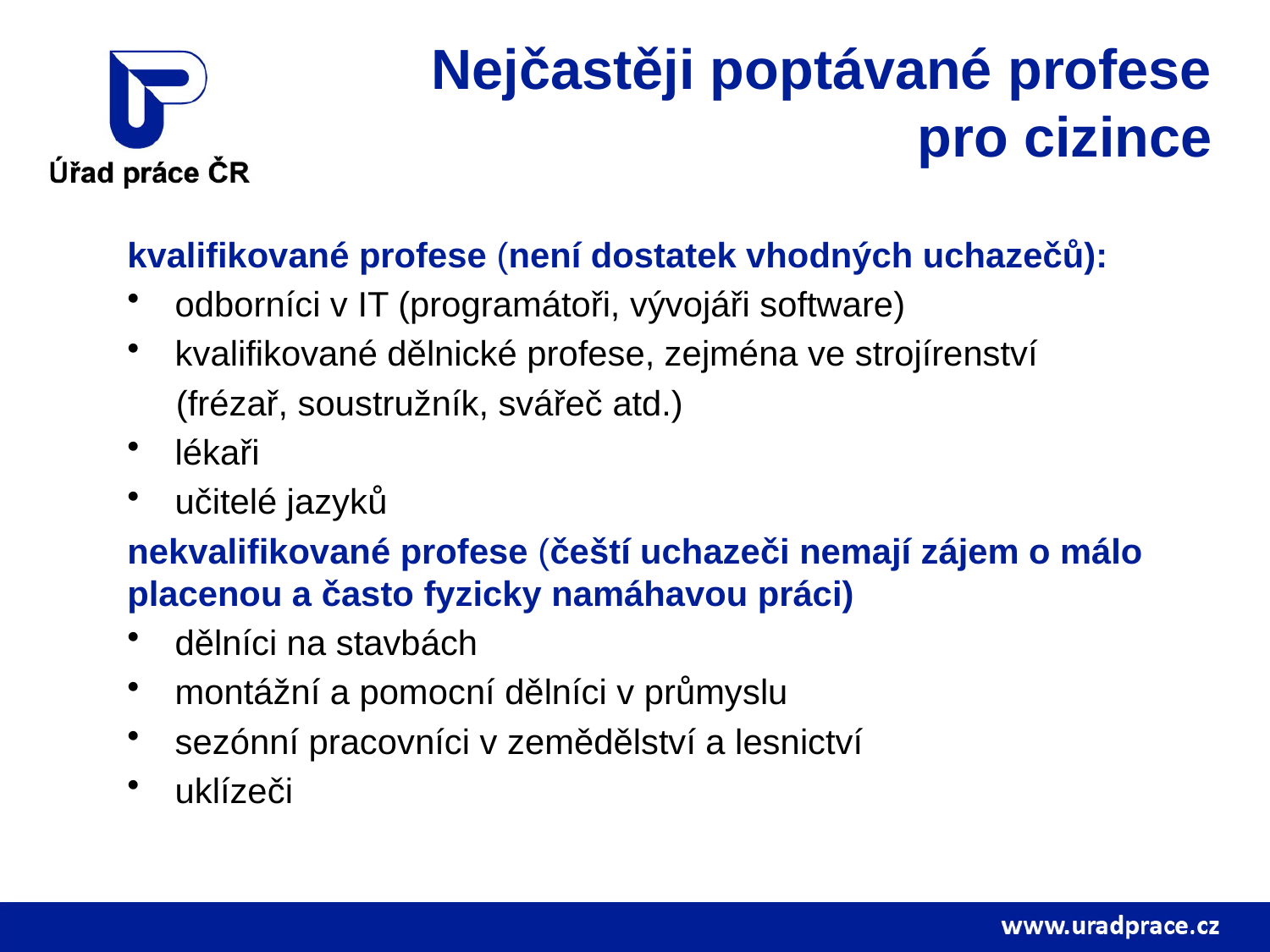

# Nejčastěji poptávané profese pro cizince
kvalifikované profese (není dostatek vhodných uchazečů):
odborníci v IT (programátoři, vývojáři software)
kvalifikované dělnické profese, zejména ve strojírenství
     (frézař, soustružník, svářeč atd.)
lékaři
učitelé jazyků
nekvalifikované profese (čeští uchazeči nemají zájem o málo placenou a často fyzicky namáhavou práci)
dělníci na stavbách
montážní a pomocní dělníci v průmyslu
sezónní pracovníci v zemědělství a lesnictví
uklízeči